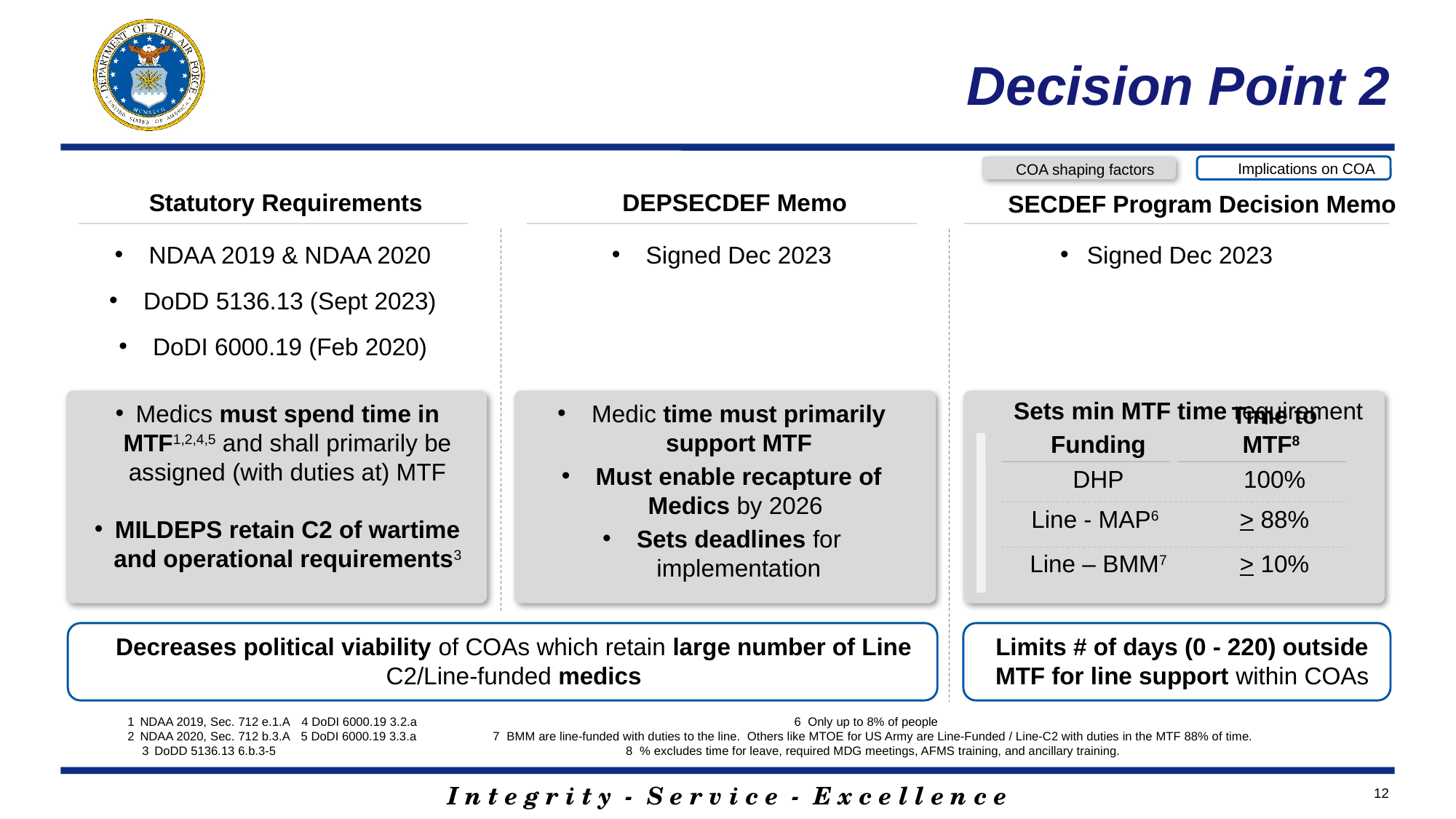

# Decision Point 2

Implications on COA
COA shaping factors
SECDEF Program Decision Memo
Statutory Requirements
DEPSECDEF Memo
NDAA 2019 & NDAA 2020
DoDD 5136.13 (Sept 2023)
DoDI 6000.19 (Feb 2020)
Signed Dec 2023
Signed Dec 2023

Sets min MTF time requirement
Medics must spend time in MTF1,2,4,5 and shall primarily be assigned (with duties at) MTF
MILDEPS retain C2 of wartime and operational requirements3
Medic time must primarily support MTF
Must enable recapture of Medics by 2026
Sets deadlines for implementation
Funding
Time to MTF8

DHP
100%
Line - MAP6
> 88%
Line – BMM7
> 10%

Decreases political viability of COAs which retain large number of Line C2/Line-funded medics
Limits # of days (0 - 220) outside MTF for line support within COAs
1	NDAA 2019, Sec. 712 e.1.A
2	NDAA 2020, Sec. 712 b.3.A
3	DoDD 5136.13 6.b.3-5
    4 DoDI 6000.19 3.2.a
5 DoDI 6000.19 3.3.a
6	Only up to 8% of people
BMM are line-funded with duties to the line.  Others like MTOE for US Army are Line-Funded / Line-C2 with duties in the MTF 88% of time.
% excludes time for leave, required MDG meetings, AFMS training, and ancillary training.